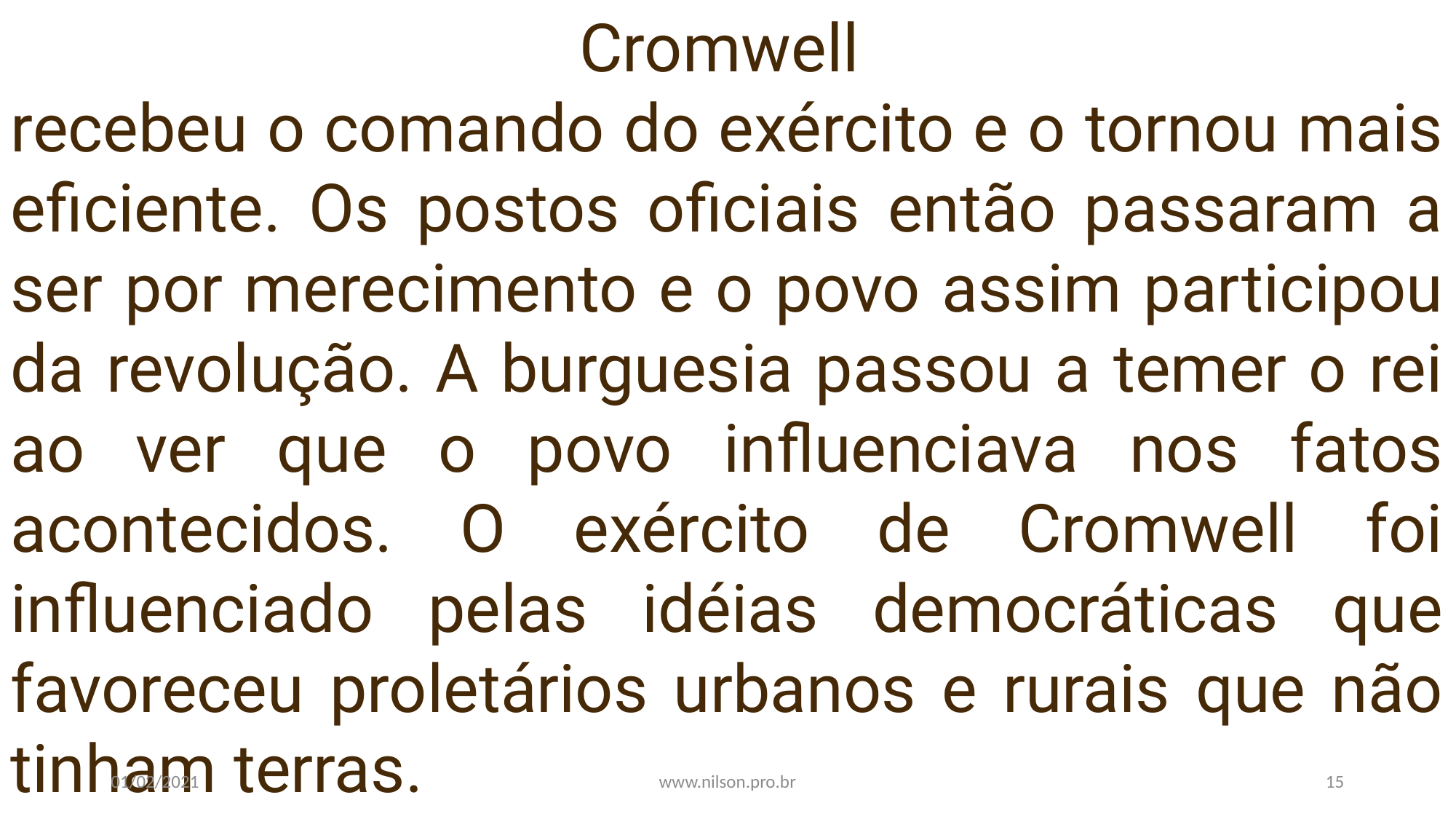

Cromwell
recebeu o comando do exército e o tornou mais eficiente. Os postos oficiais então passaram a ser por merecimento e o povo assim participou da revolução. A burguesia passou a temer o rei ao ver que o povo influenciava nos fatos acontecidos. O exército de Cromwell foi influenciado pelas idéias democráticas que favoreceu proletários urbanos e rurais que não tinham terras.
01/02/2021
www.nilson.pro.br
15